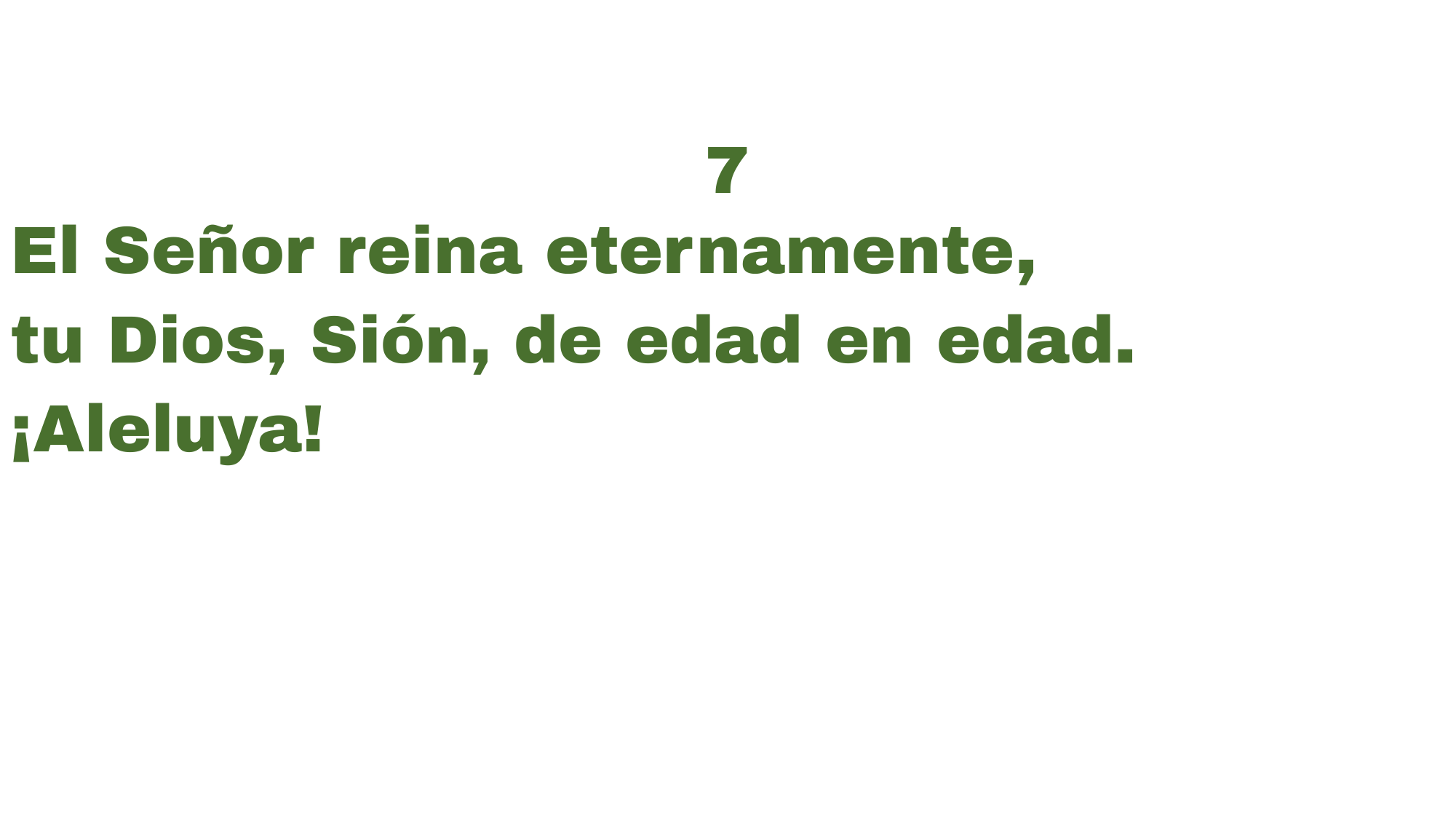

7
El Señor reina eternamente,
tu Dios, Sión, de edad en edad.
¡Aleluya!